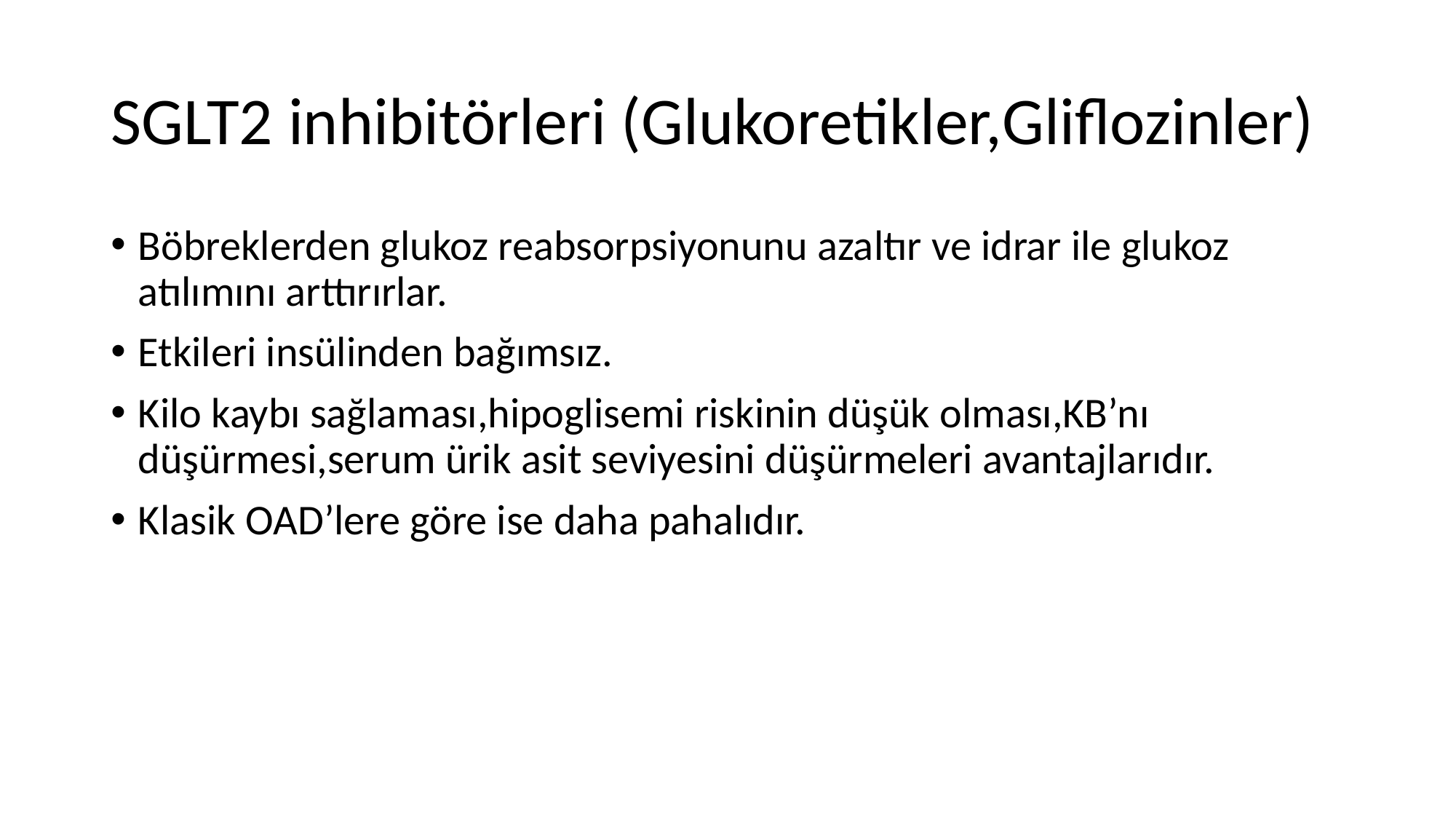

# SGLT2 inhibitörleri (Glukoretikler,Gliflozinler)
Böbreklerden glukoz reabsorpsiyonunu azaltır ve idrar ile glukoz atılımını arttırırlar.
Etkileri insülinden bağımsız.
Kilo kaybı sağlaması,hipoglisemi riskinin düşük olması,KB’nı düşürmesi,serum ürik asit seviyesini düşürmeleri avantajlarıdır.
Klasik OAD’lere göre ise daha pahalıdır.